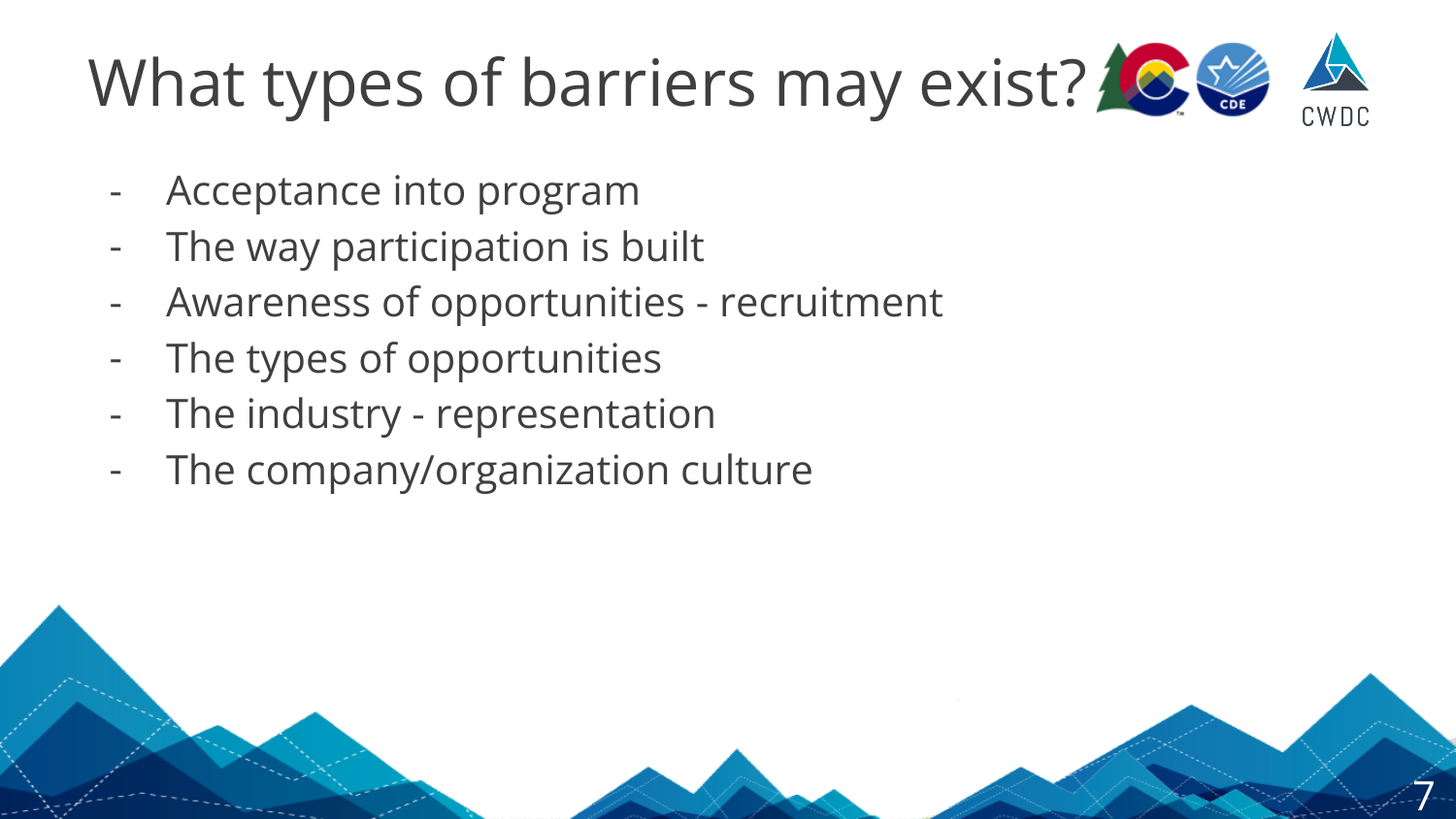

# What types of barriers may exist?
Acceptance into program
The way participation is built
Awareness of opportunities - recruitment
The types of opportunities
The industry - representation
The company/organization culture
7